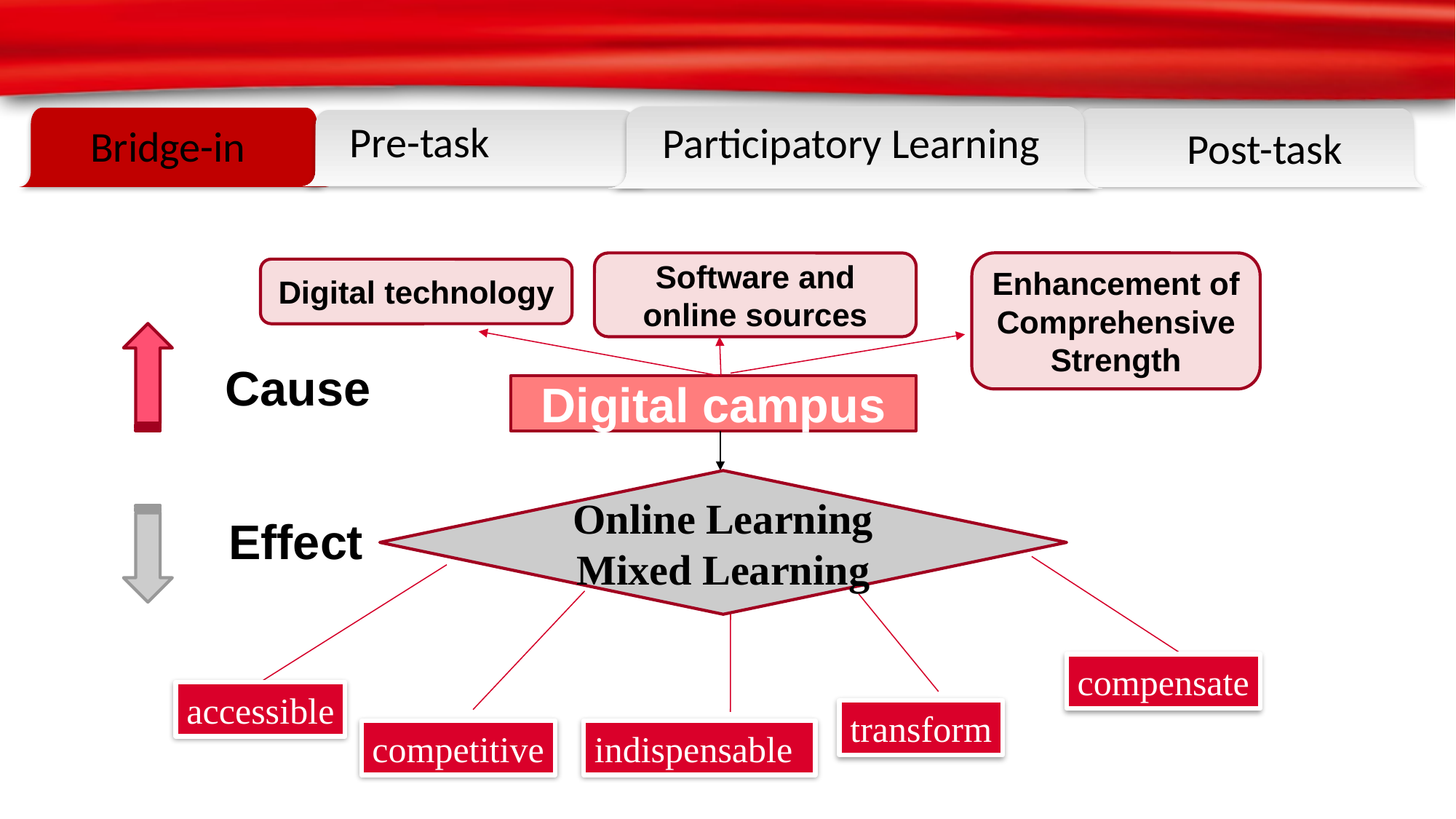

Bridge-in
Post-task

2

Participatory Learning
Pre-task

Pre-task

Software and online sources
Enhancement of Comprehensive Strength
Digital technology
Cause

Digital campus
Online Learning
Mixed Learning
Effect

compensate
accessible
transform
indispensable
competitive